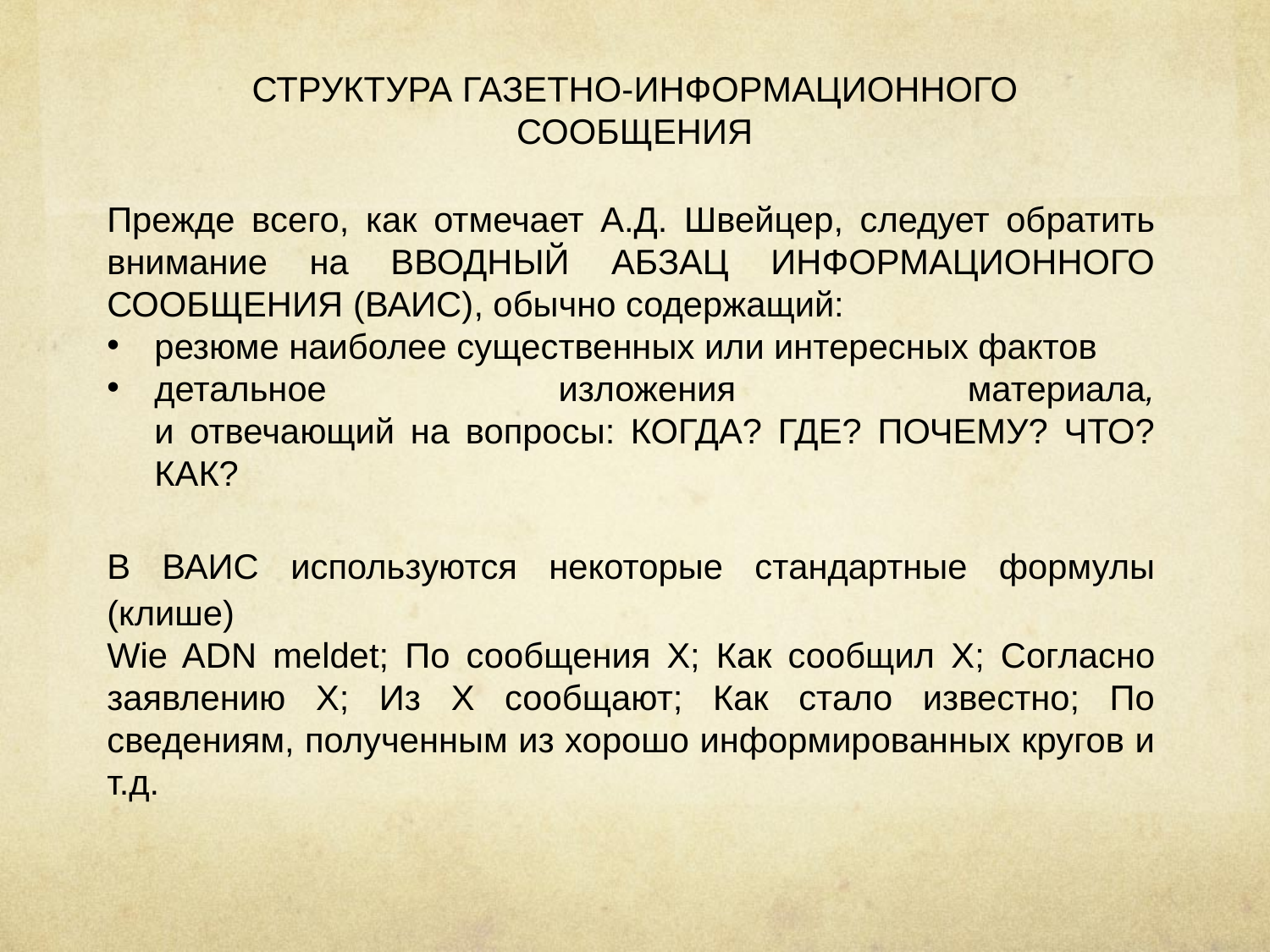

# СТРУКТУРА ГАЗЕТНО-ИНФОРМАЦИОННОГО СООБЩЕНИЯ
Прежде всего, как отмечает А.Д. Швейцер, следует обратить внимание на ВВОДНЫЙ АБЗАЦ ИНФОРМАЦИОННОГО СООБЩЕНИЯ (ВАИС), обычно содержащий:
резюме наиболее существенных или интересных фактов
детальное изложения материала,
и отвечающий на вопросы: КОГДА? ГДЕ? ПОЧЕМУ? ЧТО? КАК?

В ВАИС используются некоторые стандартные формулы (клише)
Wie ADN meldet; По сообщения X; Как сообщил X; Согласно заявлению X; Из X сообщают; Как стало известно; По сведениям, полученным из хорошо информированных кругов и т.д.